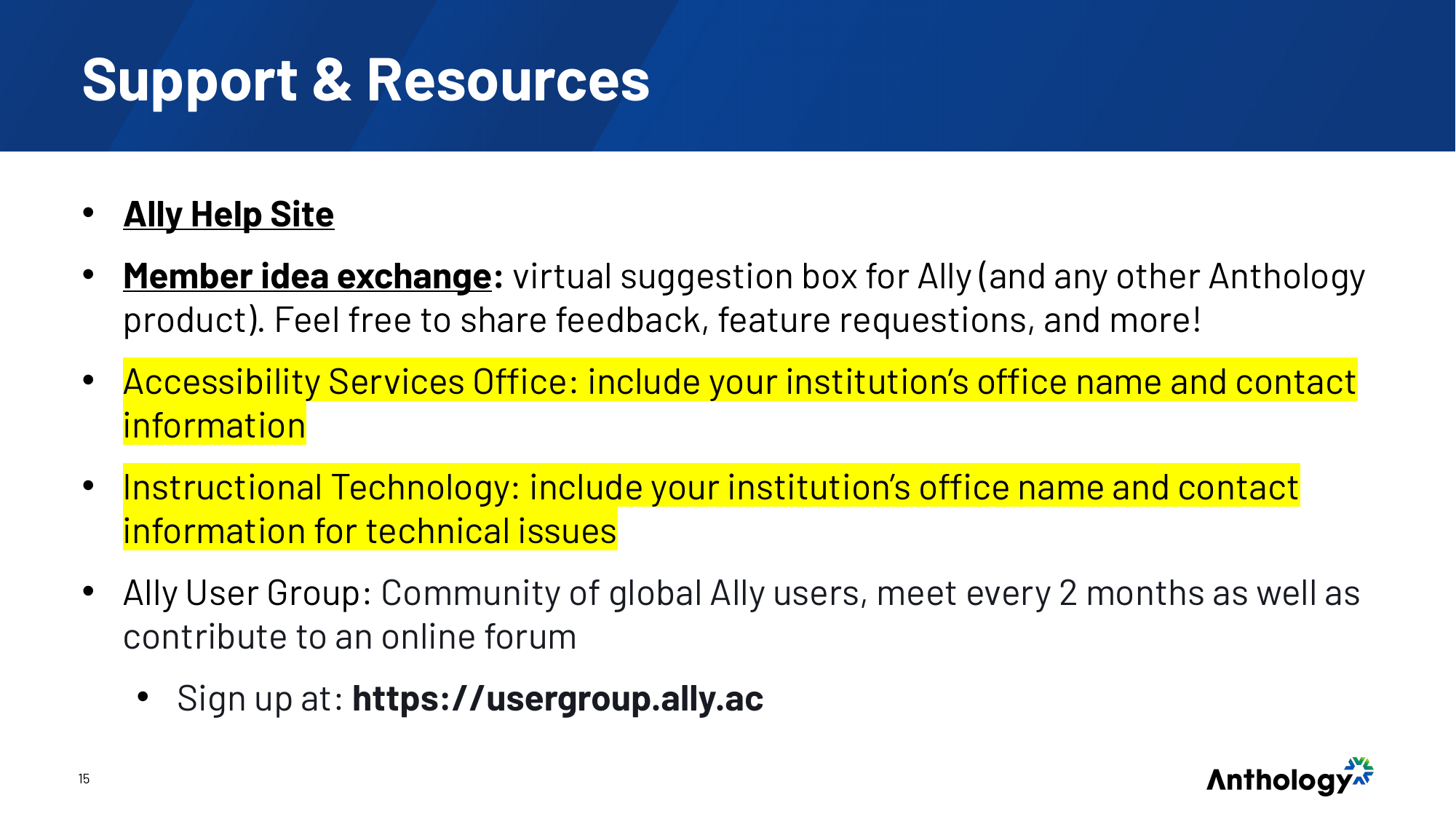

# Support & Resources
Ally Help Site
Member idea exchange: virtual suggestion box for Ally (and any other Anthology product). Feel free to share feedback, feature requestions, and more!
Accessibility Services Office: include your institution’s office name and contact information
Instructional Technology: include your institution’s office name and contact information for technical issues
Ally User Group: Community of global Ally users, meet every 2 months as well as contribute to an online forum
Sign up at: https://usergroup.ally.ac